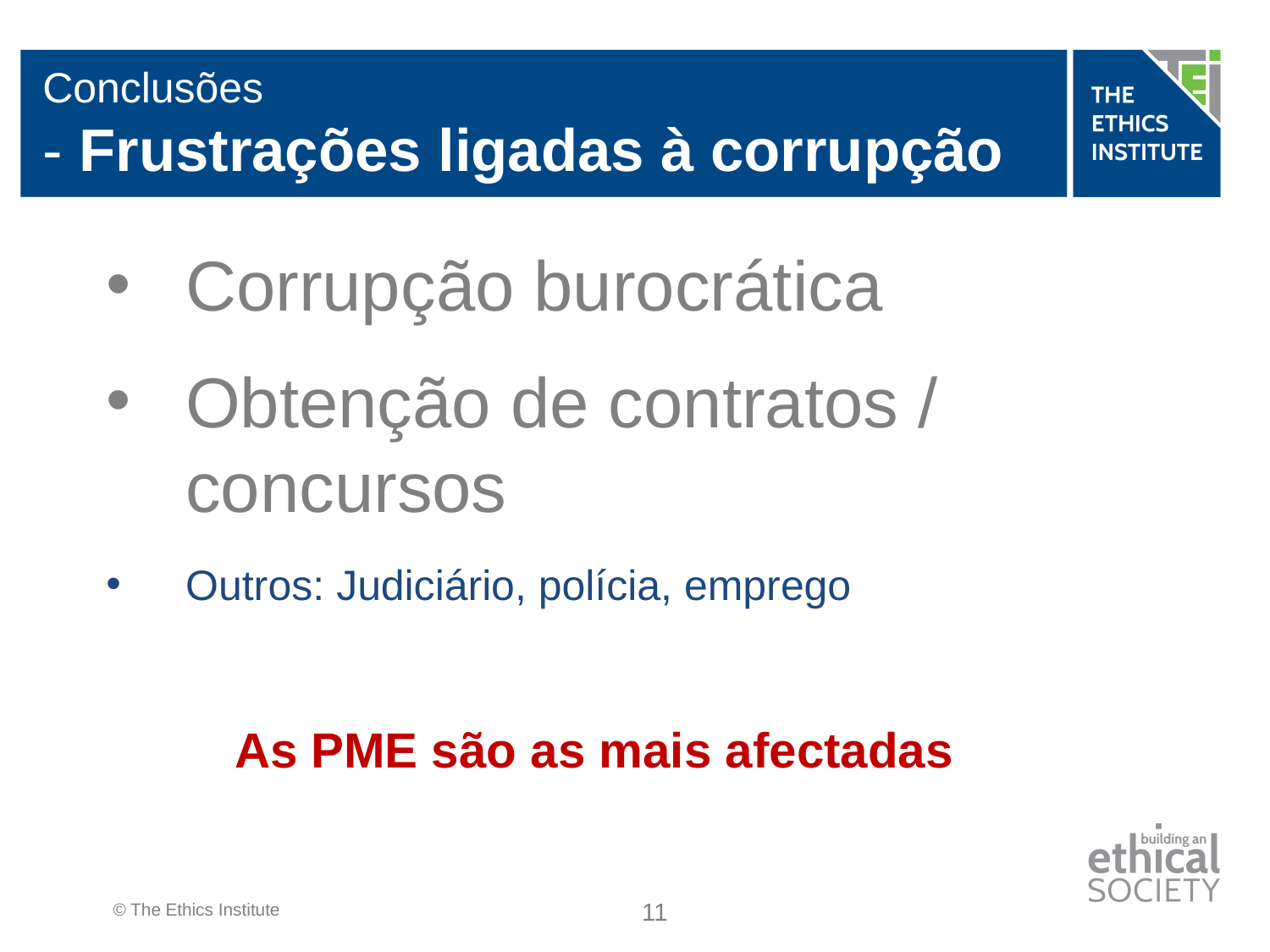

# Conclusões - Frustrações ligadas à corrupção
Corrupção burocrática
Obtenção de contratos / concursos
Outros: Judiciário, polícia, emprego
As PME são as mais afectadas
11
© The Ethics Institute